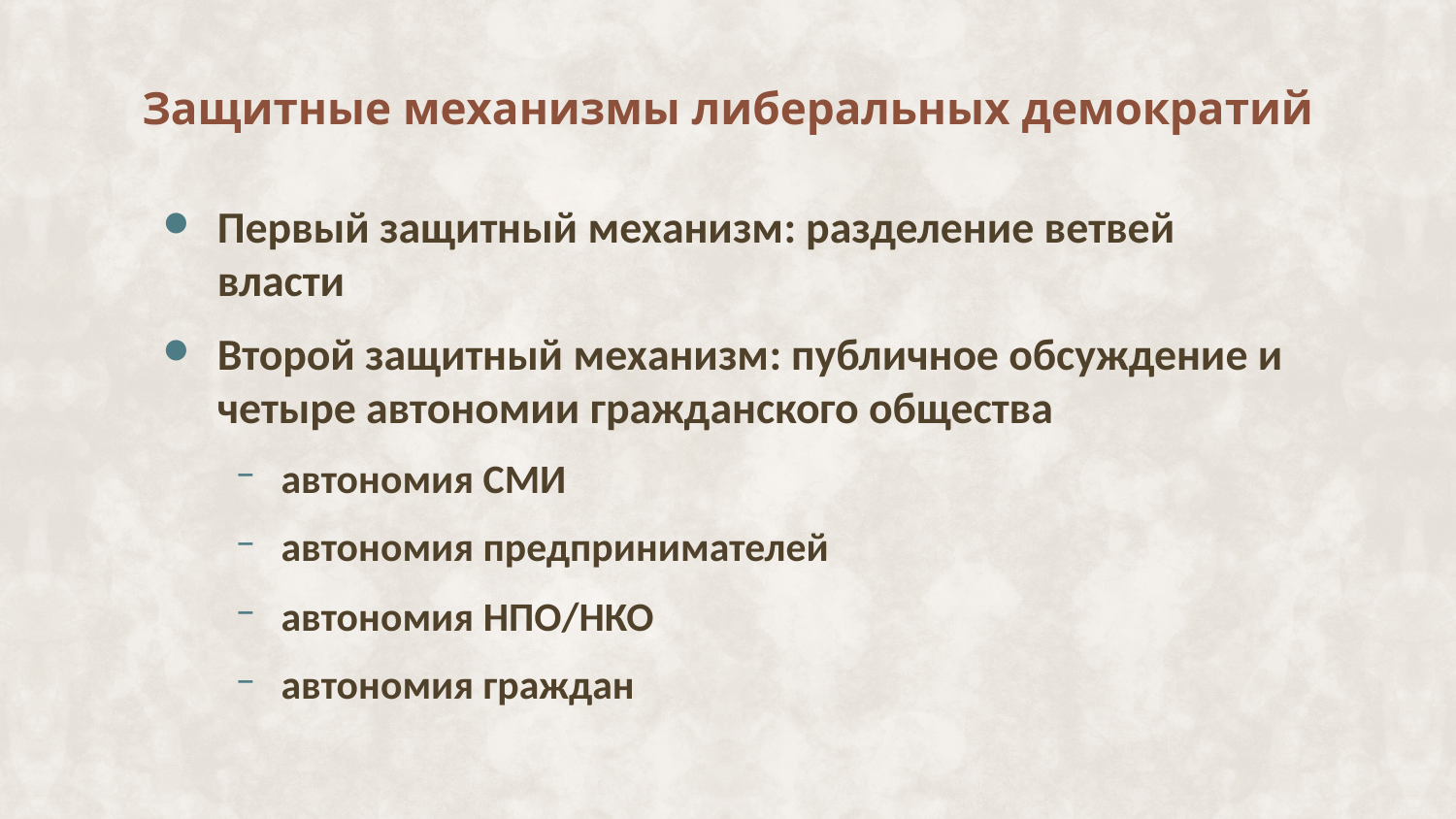

# Защитные механизмы либеральных демократий
Первый защитный механизм: разделение ветвей власти
Второй защитный механизм: публичное обсуждение и четыре автономии гражданского общества
автономия СМИ
автономия предпринимателей
автономия НПО/НКО
автономия граждан